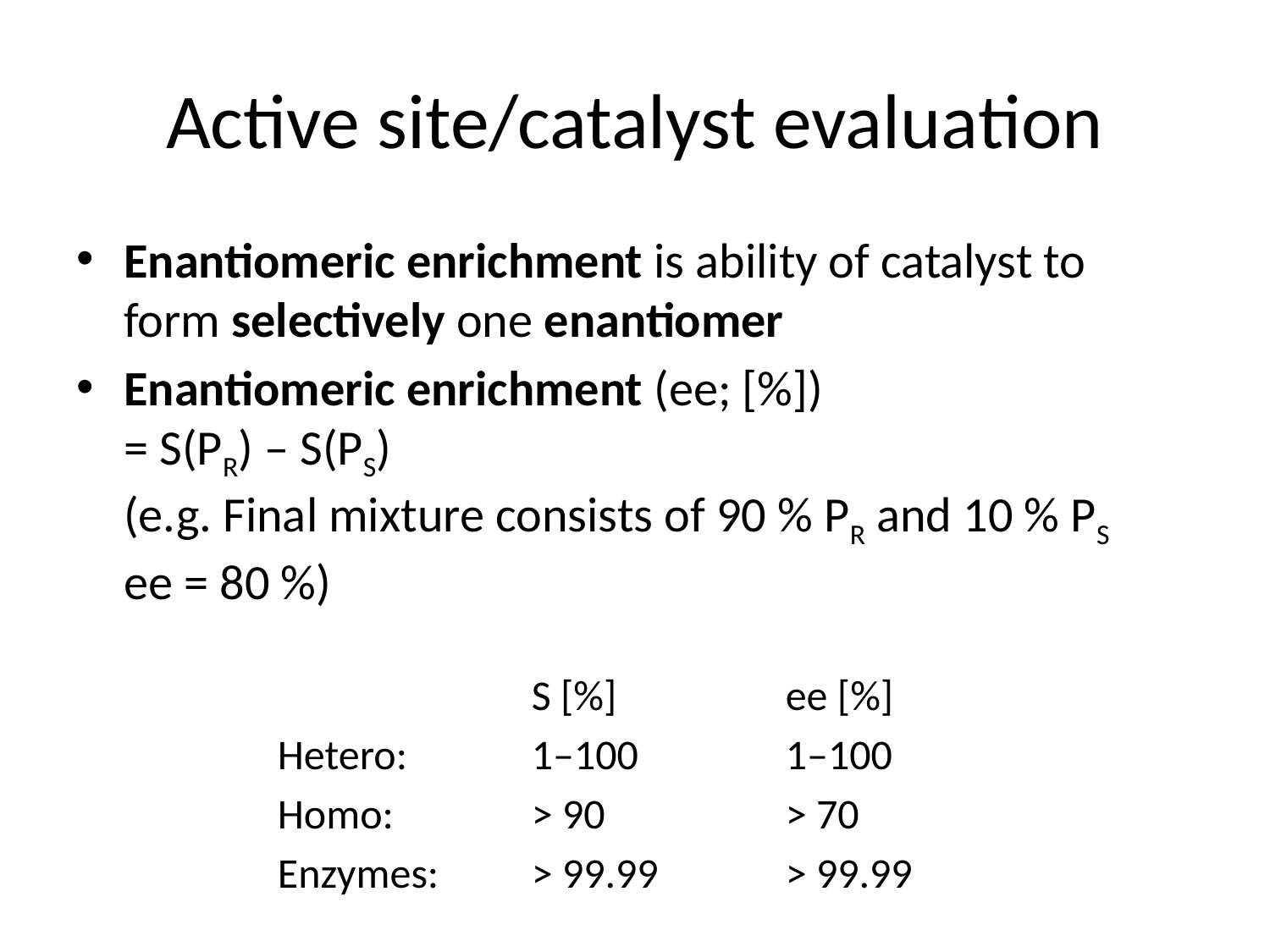

# Active site/catalyst evaluation
Enantiomeric enrichment is ability of catalyst to form selectively one enantiomer
Enantiomeric enrichment (ee; [%])
= S(PR) – S(PS)
(e.g. Final mixture consists of 90 % PR and 10 % PS
ee = 80 %)
		S [%]		ee [%]
Hetero: 	1–100		1–100
Homo: 		> 90		> 70
Enzymes: 	> 99.99		> 99.99